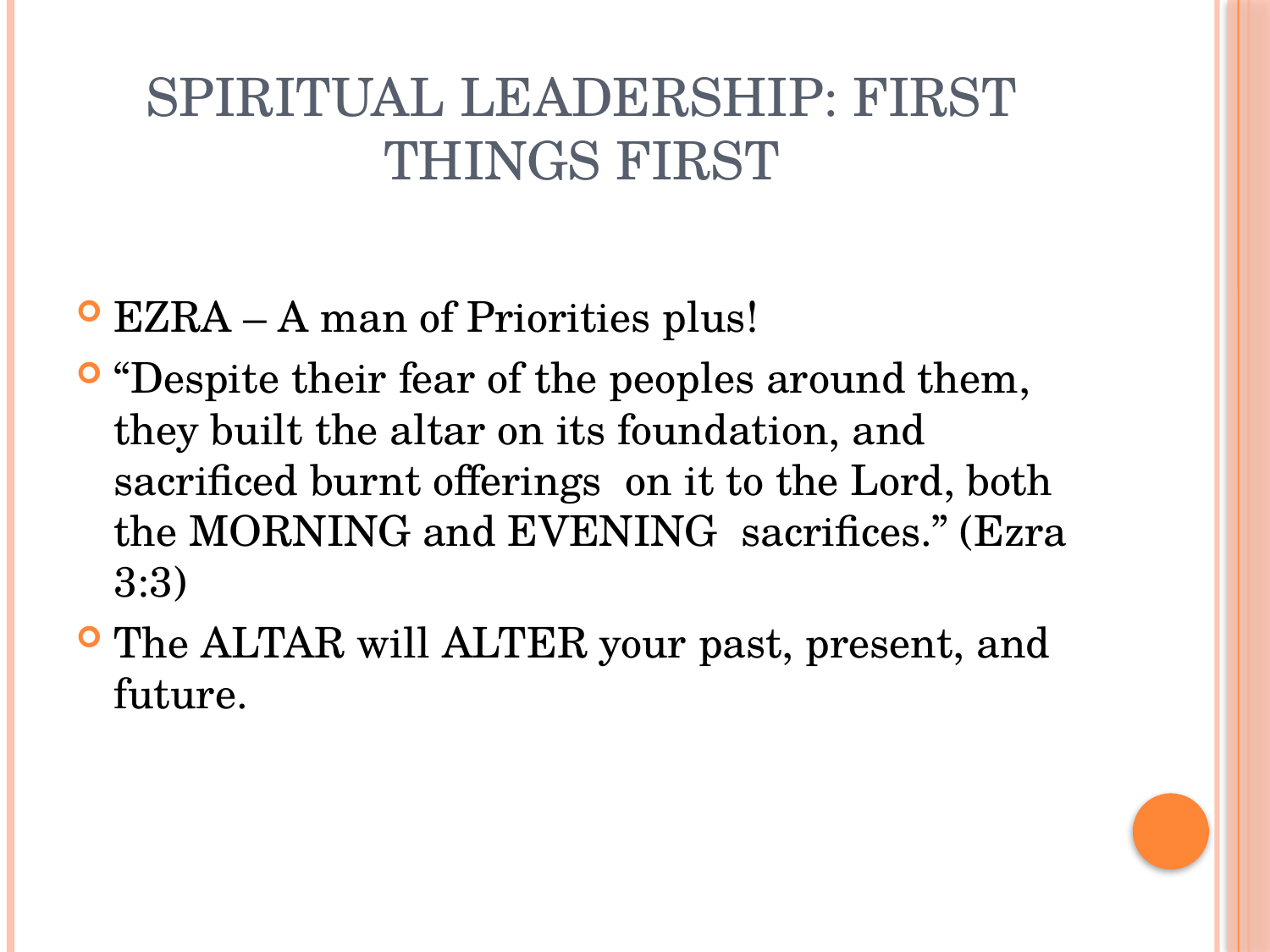

# Spiritual Leadership: First Things First

EZRA – A man of Priorities plus!
“Despite their fear of the peoples around them, they built the altar on its foundation, and sacrificed burnt offerings  on it to the Lord, both the MORNING and EVENING  sacrifices.” (Ezra 3:3)
The ALTAR will ALTER your past, present, and future.